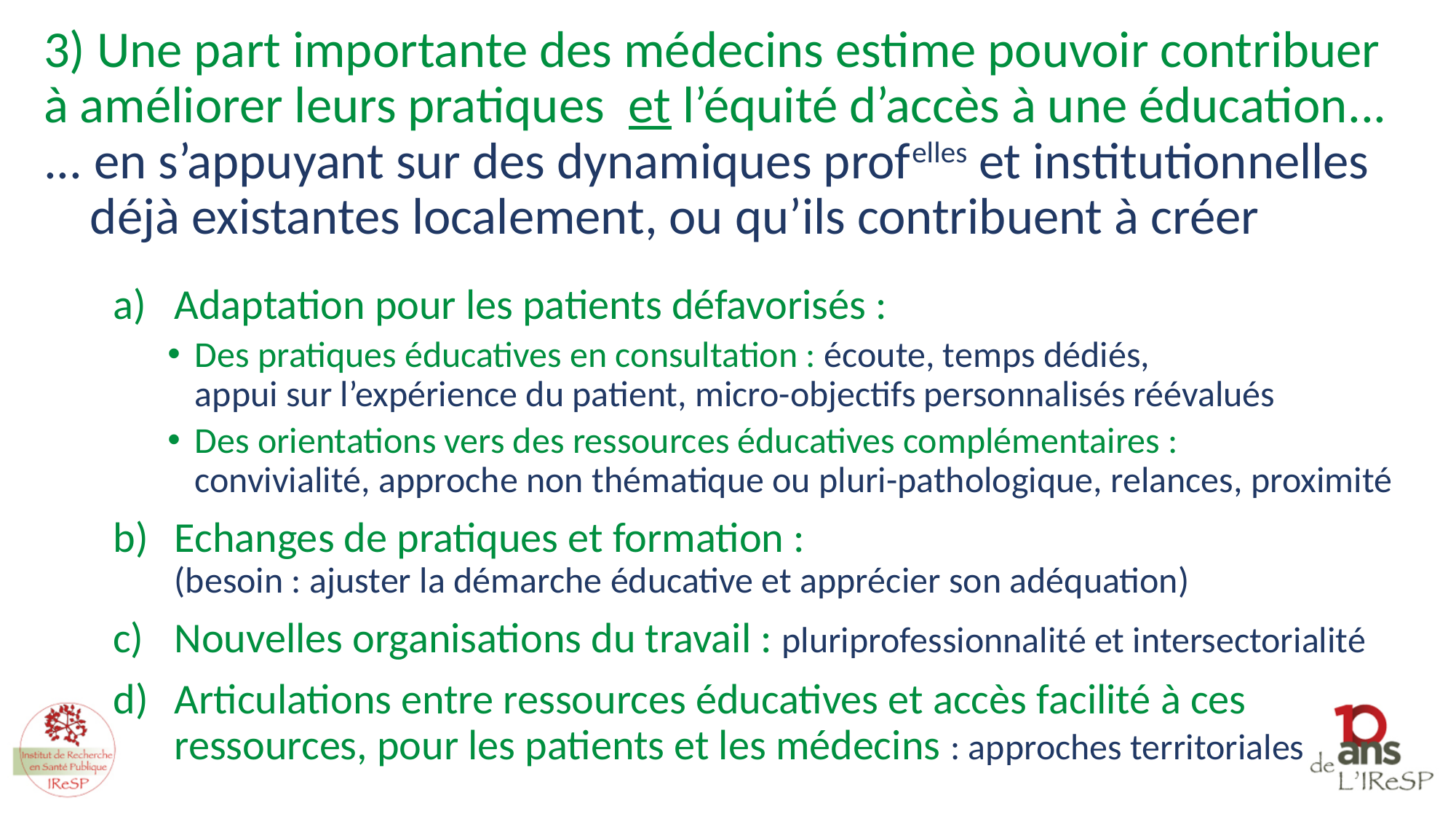

# 3) Une part importante des médecins estime pouvoir contribuer à améliorer leurs pratiques  et l’équité d’accès à une éducation... ... en s’appuyant sur des dynamiques profelles et institutionnelles déjà existantes localement, ou qu’ils contribuent à créer
Adaptation pour les patients défavorisés :
Des pratiques éducatives en consultation : écoute, temps dédiés,
appui sur l’expérience du patient, micro-objectifs personnalisés réévalués
Des orientations vers des ressources éducatives complémentaires :
convivialité, approche non thématique ou pluri-pathologique, relances, proximité
Echanges de pratiques et formation :
(besoin : ajuster la démarche éducative et apprécier son adéquation)
Nouvelles organisations du travail : pluriprofessionnalité et intersectorialité
Articulations entre ressources éducatives et accès facilité à ces ressources, pour les patients et les médecins : approches territoriales